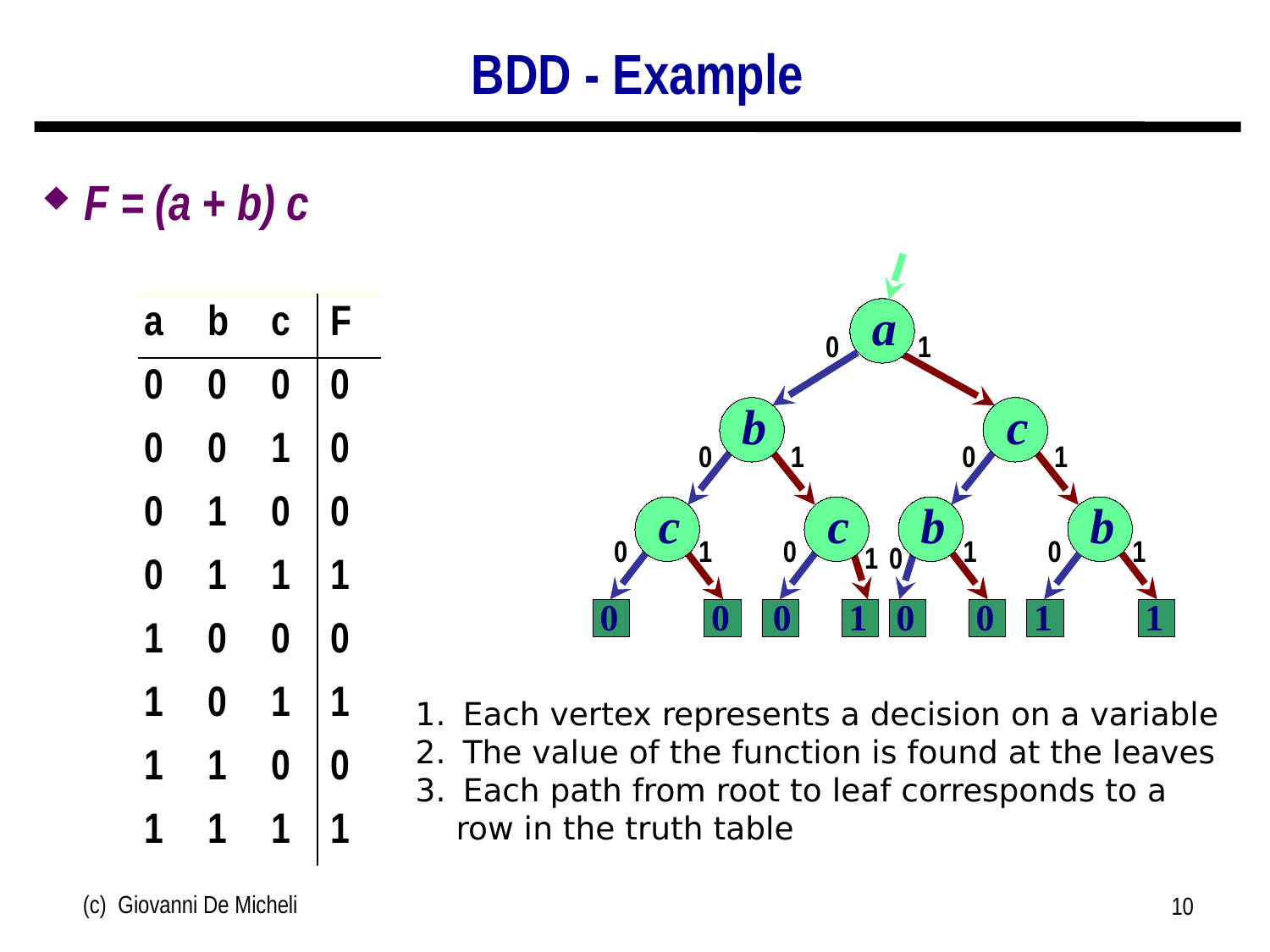

# BDD - Example
F = (a + b) c

a

0
1

b

c

0
1
0
1

c

c

b

b

0
1
0
1
0
1
1
0

0

0

0

1

0

0

1

1

| a | b | c | F |
| --- | --- | --- | --- |
| 0 | 0 | 0 | 0 |
| 0 | 0 | 1 | 0 |
| 0 | 1 | 0 | 0 |
| 0 | 1 | 1 | 1 |
| 1 | 0 | 0 | 0 |
| 1 | 0 | 1 | 1 |
| 1 | 1 | 0 | 0 |
| 1 | 1 | 1 | 1 |
Each vertex represents a decision on a variable
The value of the function is found at the leaves
Each path from root to leaf corresponds to a
    row in the truth table
(c)  Giovanni De Micheli
10